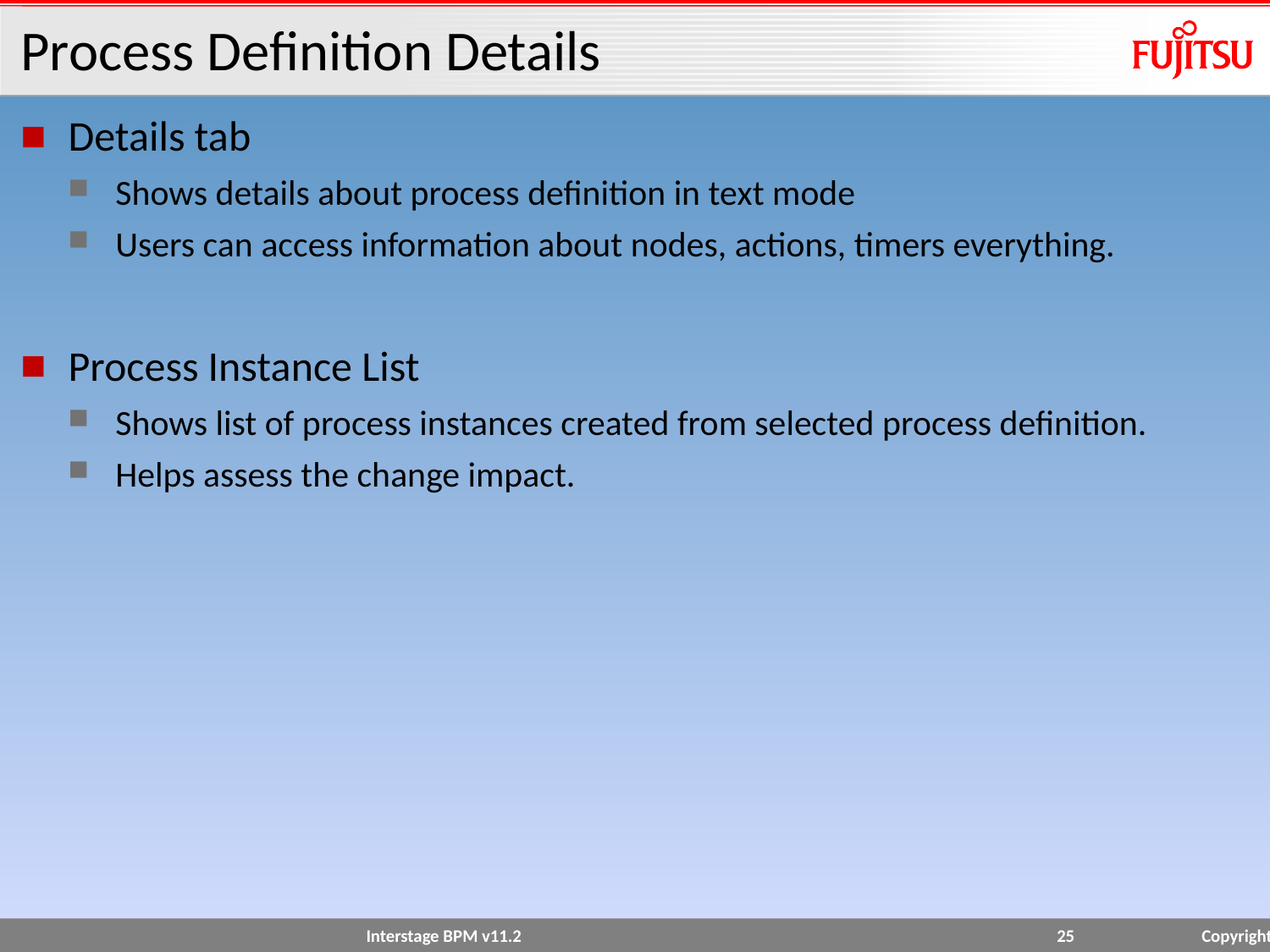

# Process Definition Details
Details tab
Shows details about process definition in text mode
Users can access information about nodes, actions, timers everything.

Process Instance List
Shows list of process instances created from selected process definition.
Helps assess the change impact.